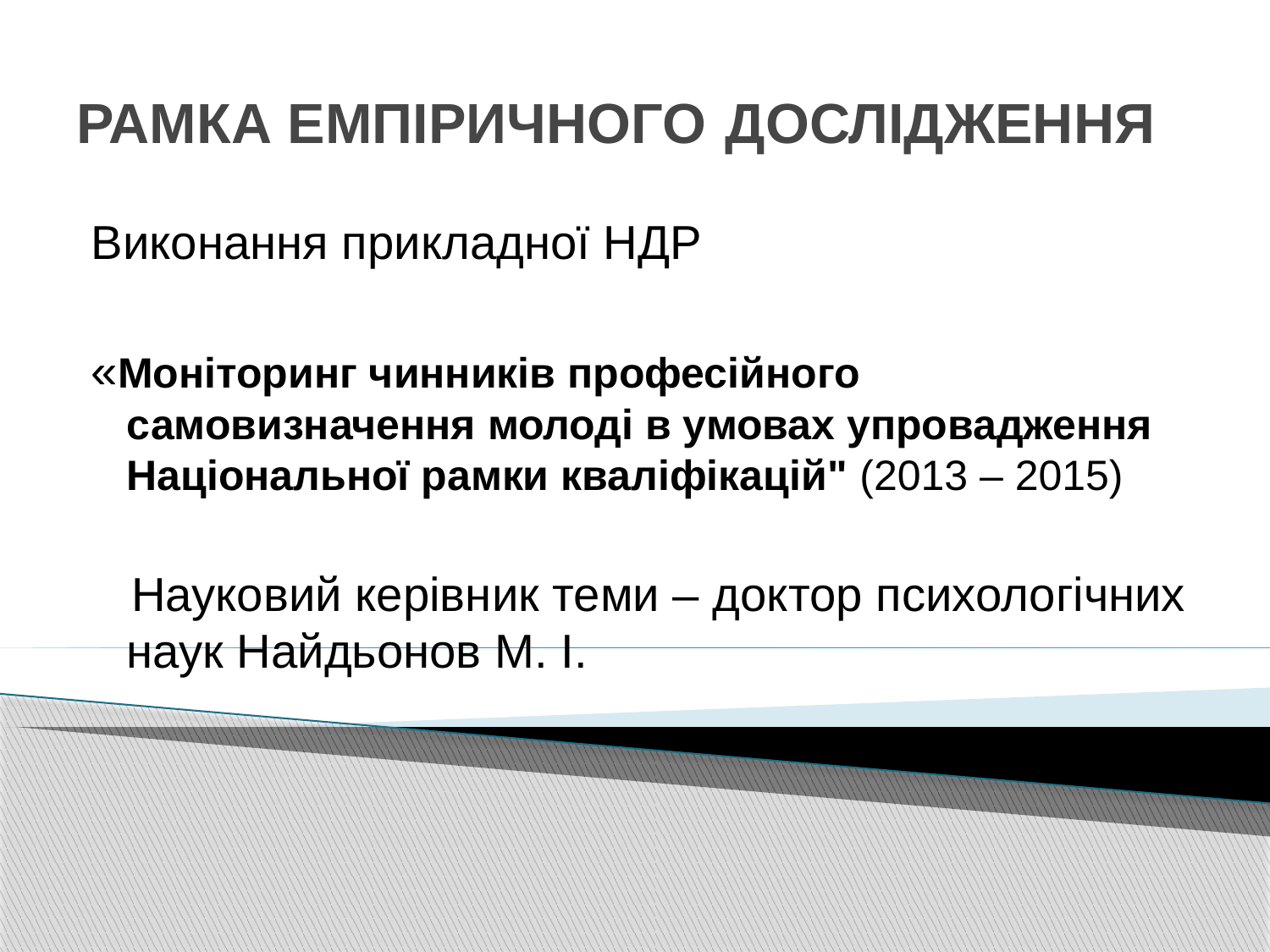

РАМКА ЕМПІРИЧНОГО ДОСЛІДЖЕННЯ
Виконання прикладної НДР

«Моніторинг чинників професійного самовизначення молоді в умовах упровадження Національної рамки кваліфікацій" (2013 – 2015)

   Науковий керівник теми – доктор психологічних наук Найдьонов М. І.